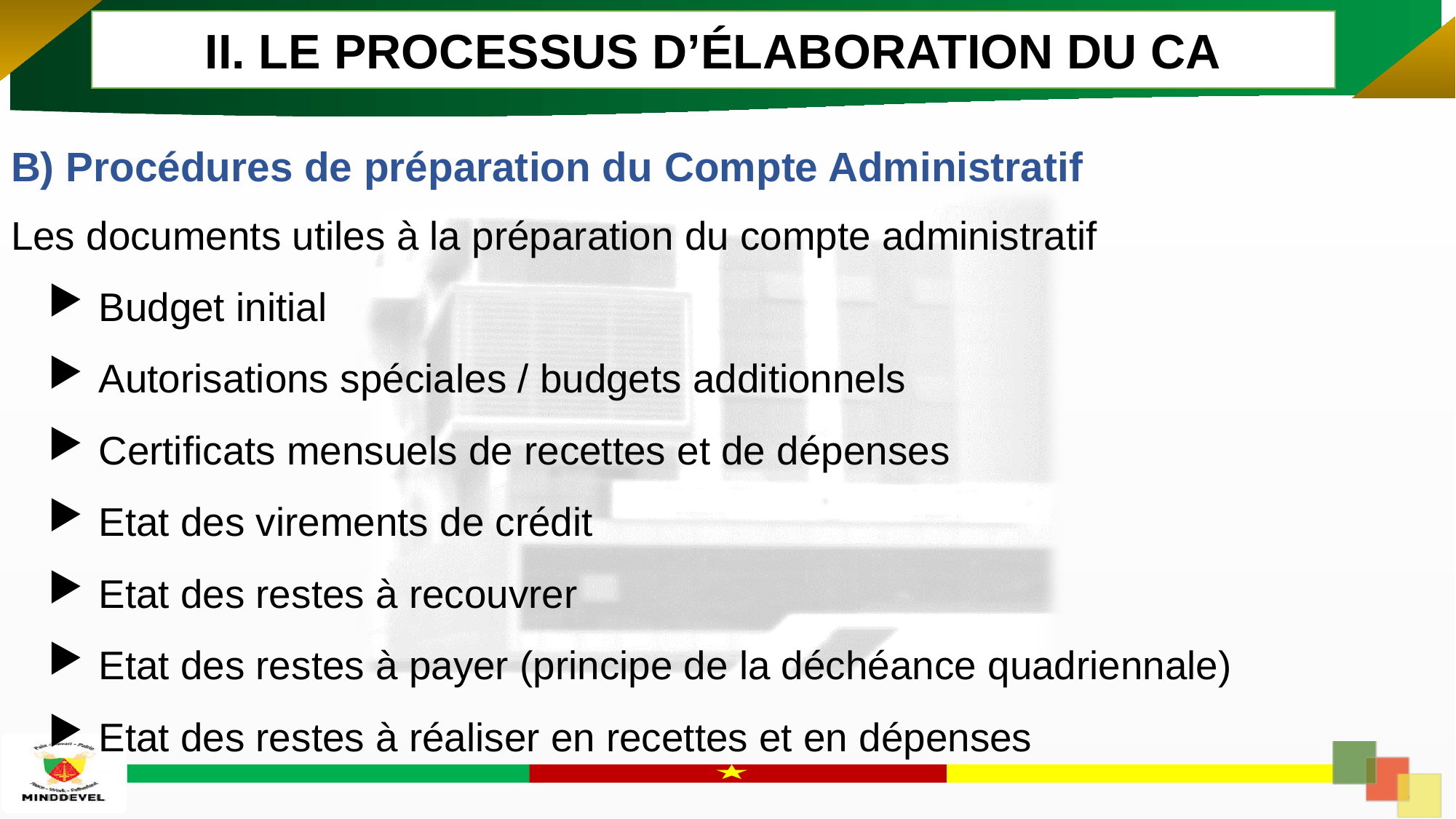

II. LE PROCESSUS D’ÉLABORATION DU CA
B) Procédures de préparation du Compte Administratif
Les documents utiles à la préparation du compte administratif
Budget initial
Autorisations spéciales / budgets additionnels
Certificats mensuels de recettes et de dépenses
Etat des virements de crédit
Etat des restes à recouvrer
Etat des restes à payer (principe de la déchéance quadriennale)
Etat des restes à réaliser en recettes et en dépenses
22